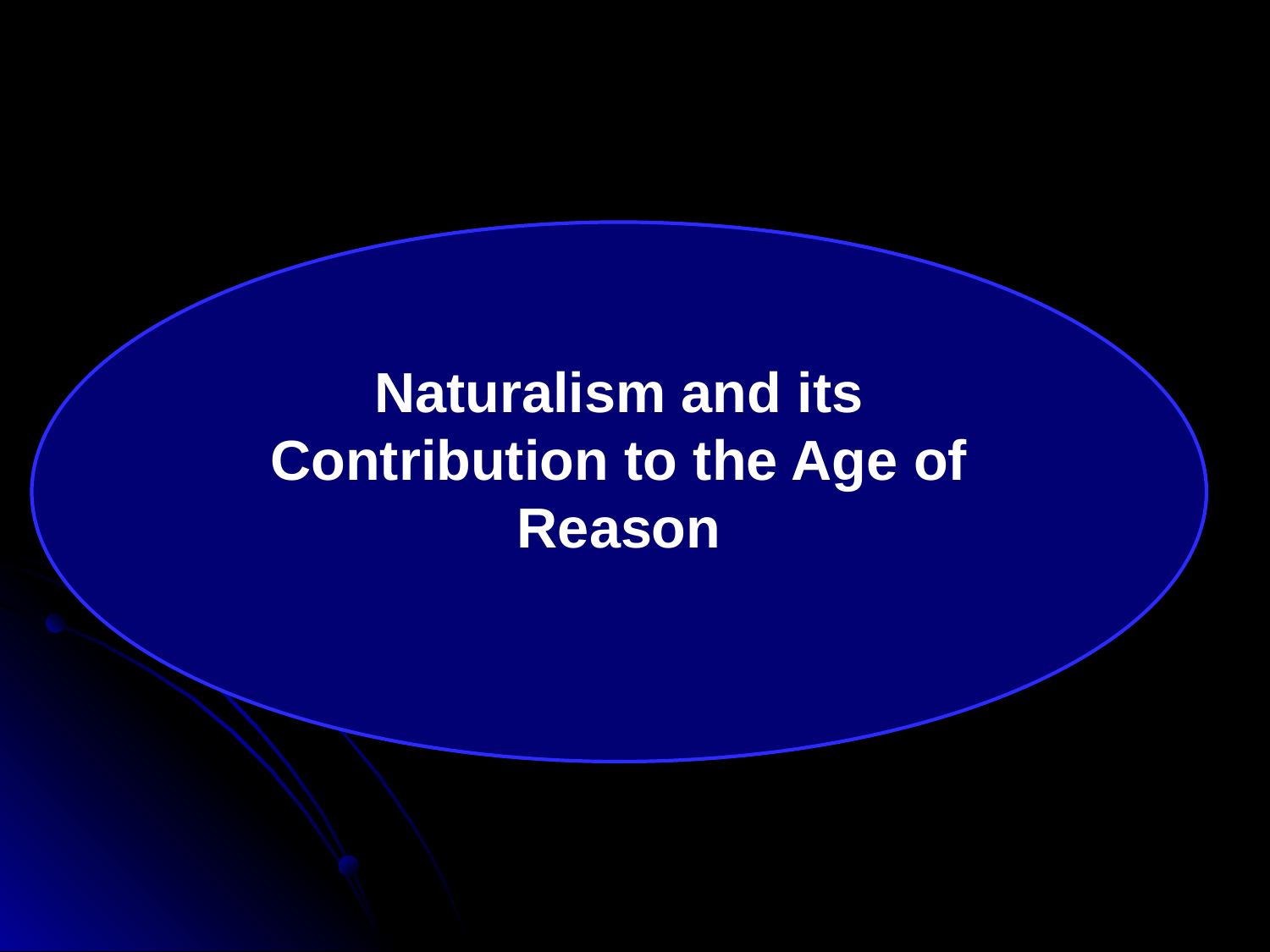

#
Naturalism and its Contribution to the Age of Reason